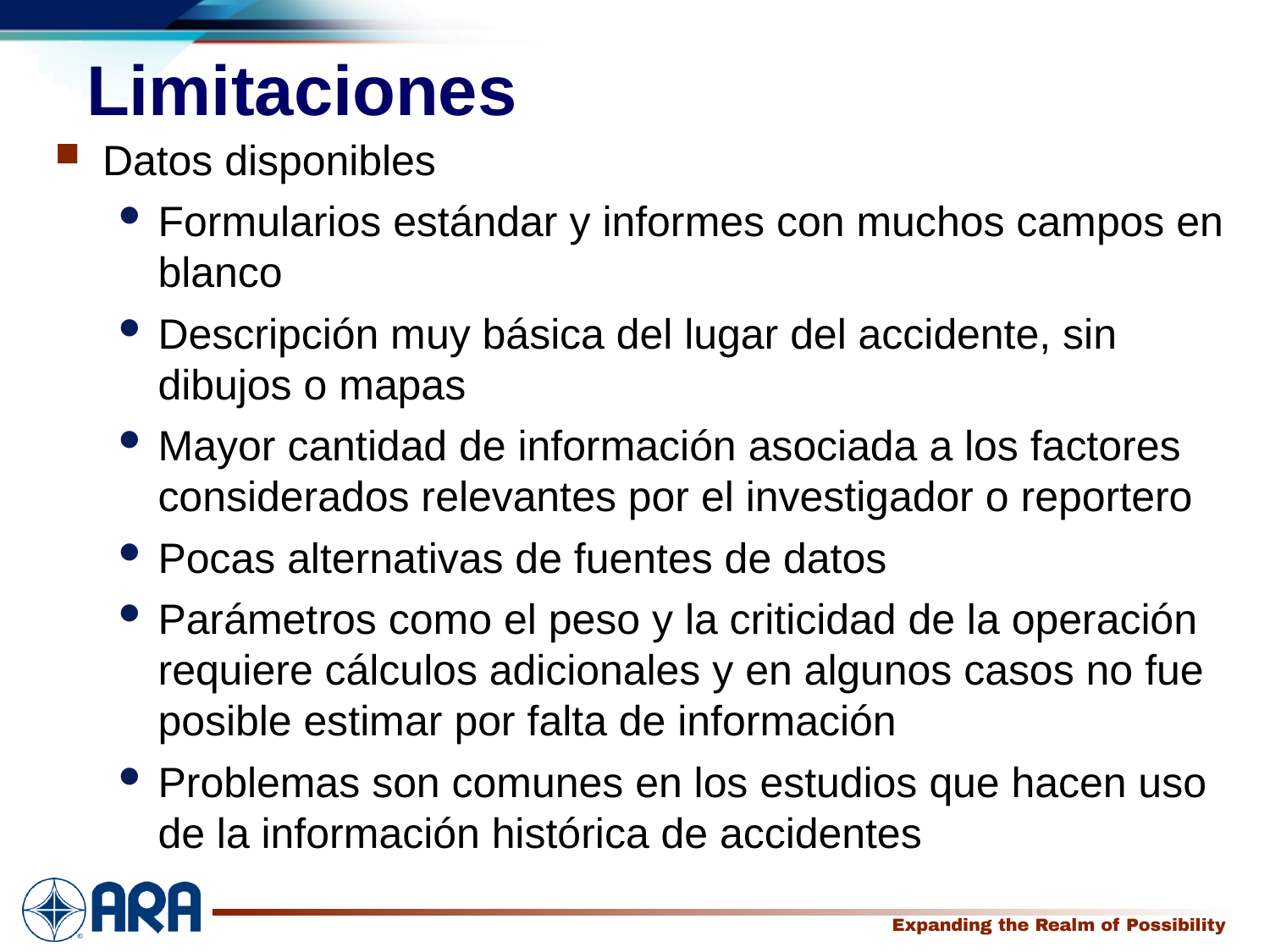

# Limitaciones
Datos disponibles
Formularios estándar y informes con muchos campos en blanco
Descripción muy básica del lugar del accidente, sin dibujos o mapas
Mayor cantidad de información asociada a los factores considerados relevantes por el investigador o reportero
Pocas alternativas de fuentes de datos
Parámetros como el peso y la criticidad de la operación requiere cálculos adicionales y en algunos casos no fue posible estimar por falta de información
Problemas son comunes en los estudios que hacen uso de la información histórica de accidentes